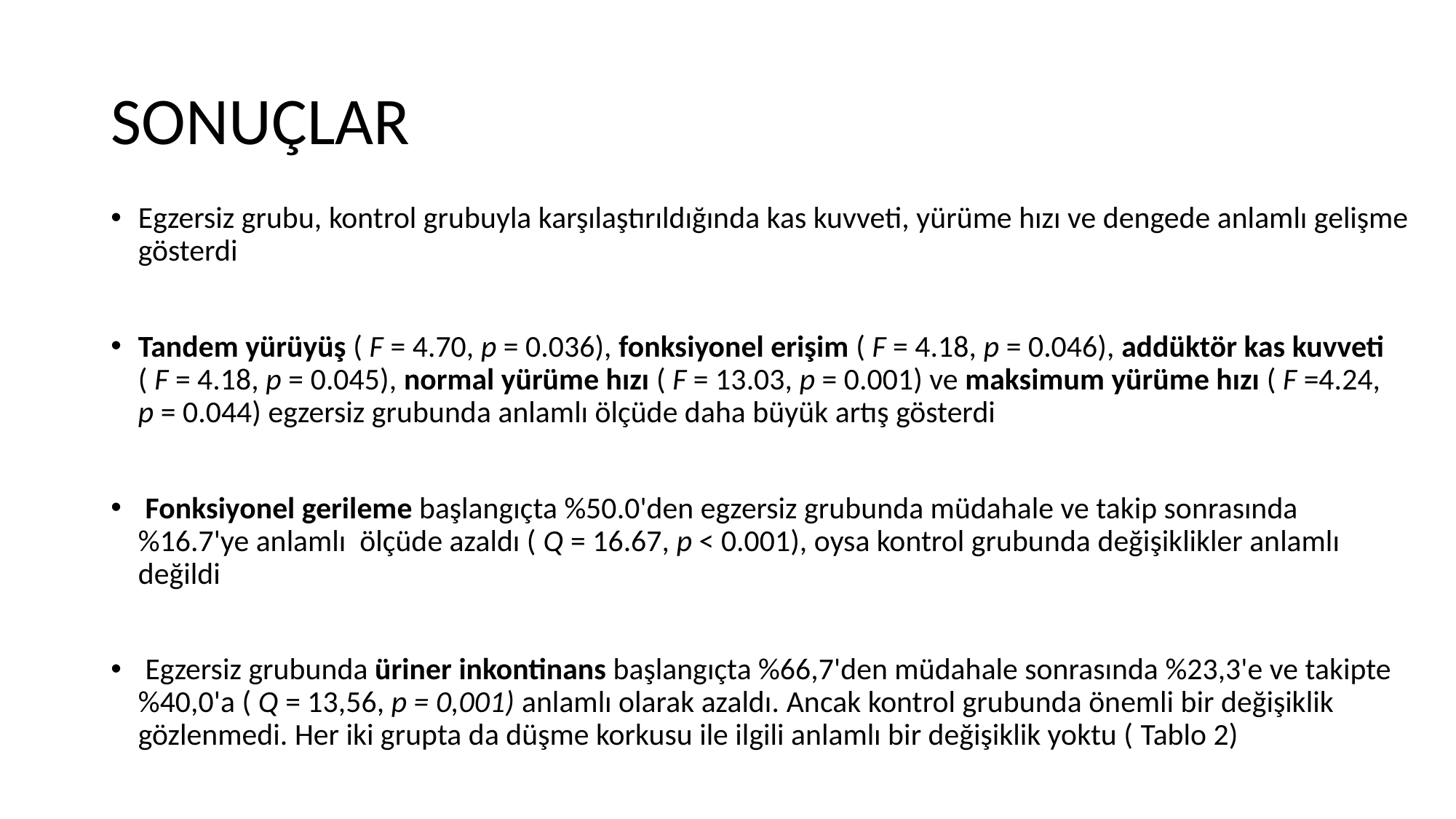

# SONUÇLAR
Egzersiz grubu, kontrol grubuyla karşılaştırıldığında kas kuvveti, yürüme hızı ve dengede anlamlı gelişme gösterdi

Tandem yürüyüş ( F = 4.70, p = 0.036), fonksiyonel erişim ( F = 4.18, p = 0.046), addüktör kas kuvveti ( F = 4.18, p = 0.045), normal yürüme hızı ( F = 13.03, p = 0.001) ve maksimum yürüme hızı ( F =4.24,  p = 0.044) egzersiz grubunda anlamlı ölçüde daha büyük artış gösterdi

 Fonksiyonel gerileme başlangıçta %50.0'den egzersiz grubunda müdahale ve takip sonrasında %16.7'ye anlamlı  ölçüde azaldı ( Q = 16.67, p < 0.001), oysa kontrol grubunda değişiklikler anlamlı değildi

 Egzersiz grubunda üriner inkontinans başlangıçta %66,7'den müdahale sonrasında %23,3'e ve takipte %40,0'a ( Q = 13,56, p = 0,001) anlamlı olarak azaldı. Ancak kontrol grubunda önemli bir değişiklik gözlenmedi. Her iki grupta da düşme korkusu ile ilgili anlamlı bir değişiklik yoktu ( Tablo 2)